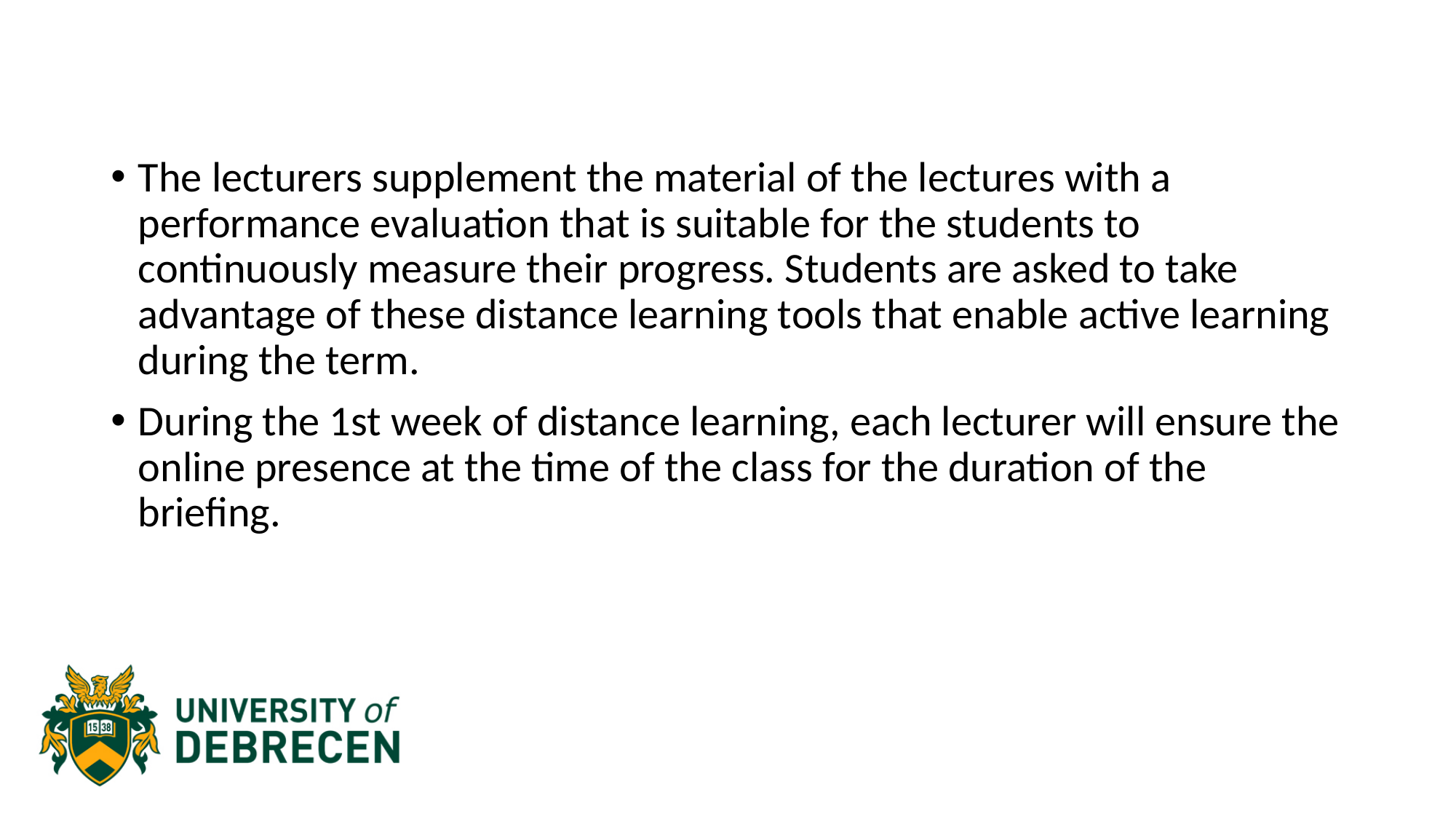

The lecturers supplement the material of the lectures with a performance evaluation that is suitable for the students to continuously measure their progress. Students are asked to take advantage of these distance learning tools that enable active learning during the term.
During the 1st week of distance learning, each lecturer will ensure the online presence at the time of the class for the duration of the briefing.